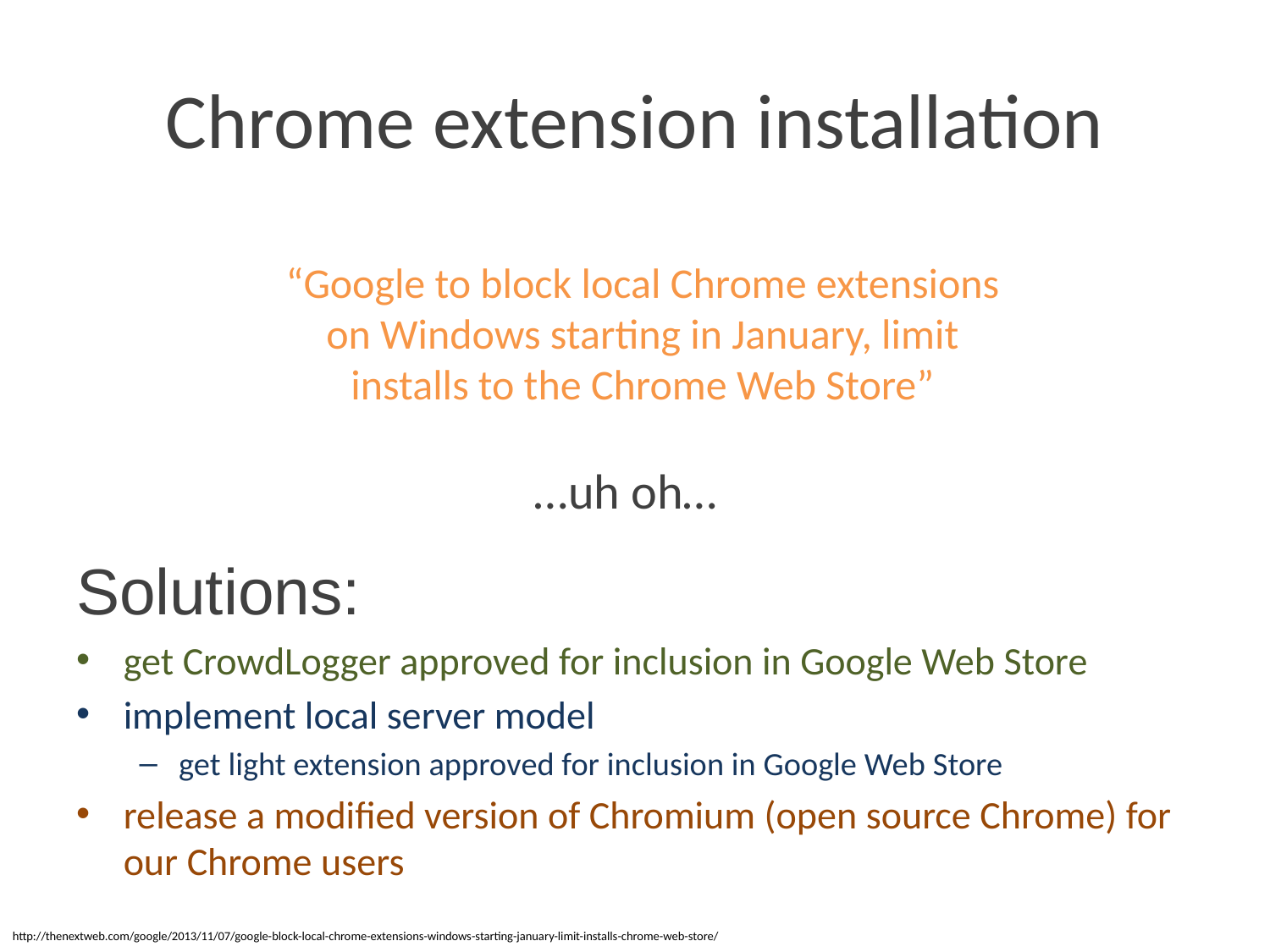

# Chrome extension installation
“Google to block local Chrome extensions on Windows starting in January, limit installs to the Chrome Web Store”
…uh oh…
Solutions:
get CrowdLogger approved for inclusion in Google Web Store
implement local server model
get light extension approved for inclusion in Google Web Store
release a modified version of Chromium (open source Chrome) for our Chrome users

http://thenextweb.com/google/2013/11/07/google-block-local-chrome-extensions-windows-starting-january-limit-installs-chrome-web-store/